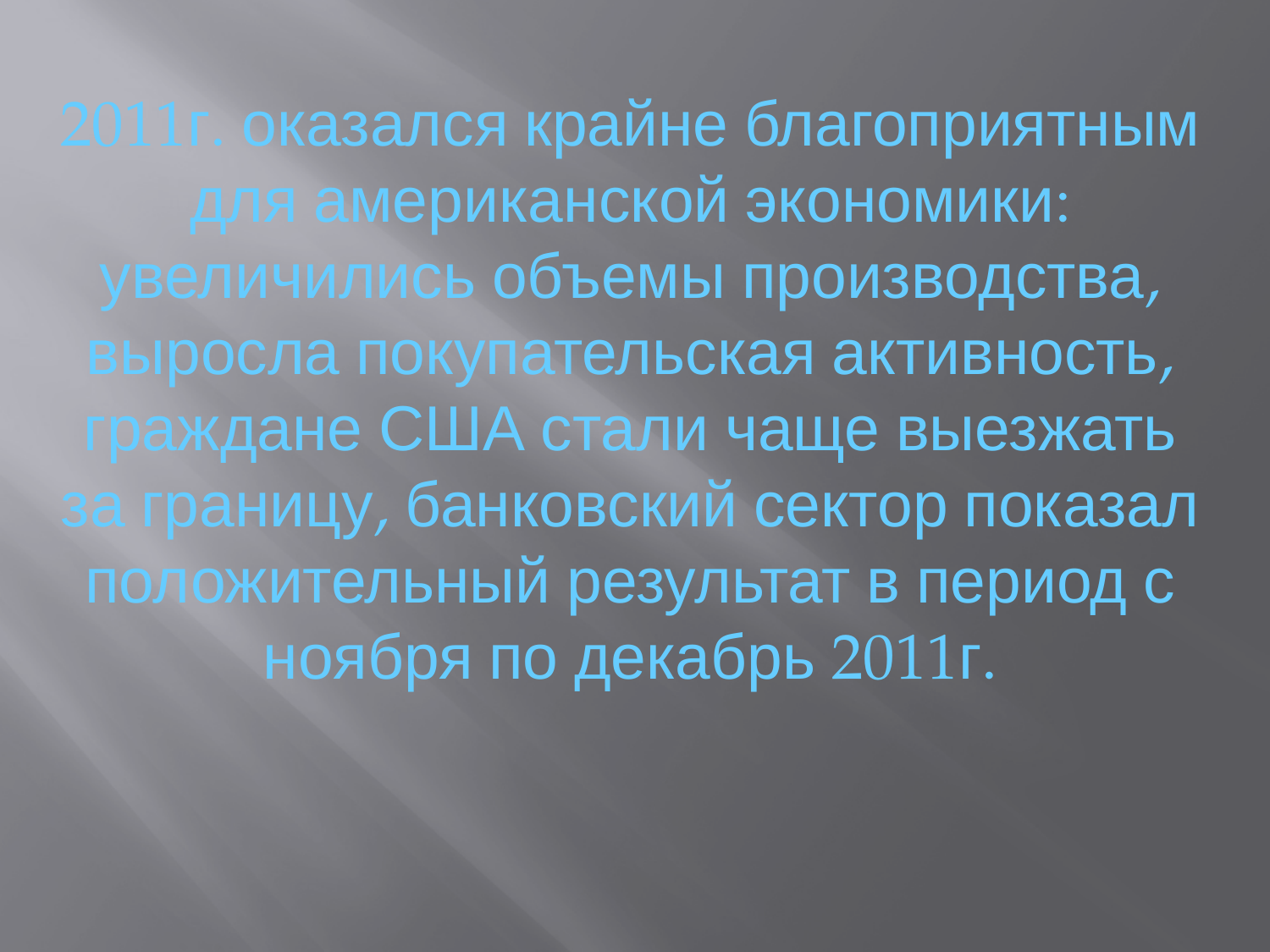

2011г. оказался крайне благоприятным для американской экономики: увеличились объемы производства, выросла покупательская активность, граждане США стали чаще выезжать за границу, банковский сектор показал положительный результат в период с ноября по декабрь 2011г.